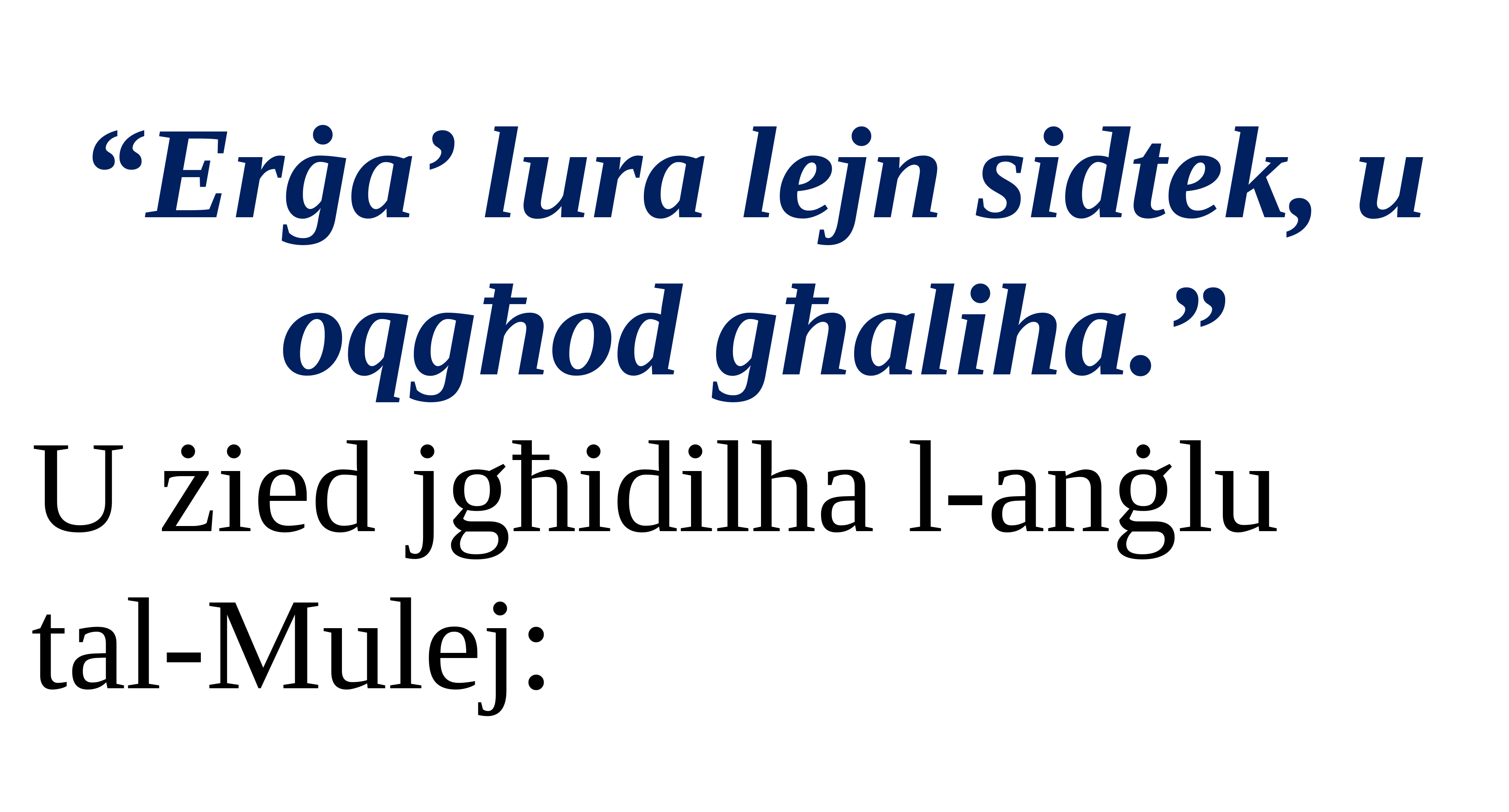

“Erġa’ lura lejn sidtek, u oqgħod għaliha.”
U żied jgħidilha l-anġlu tal-Mulej: